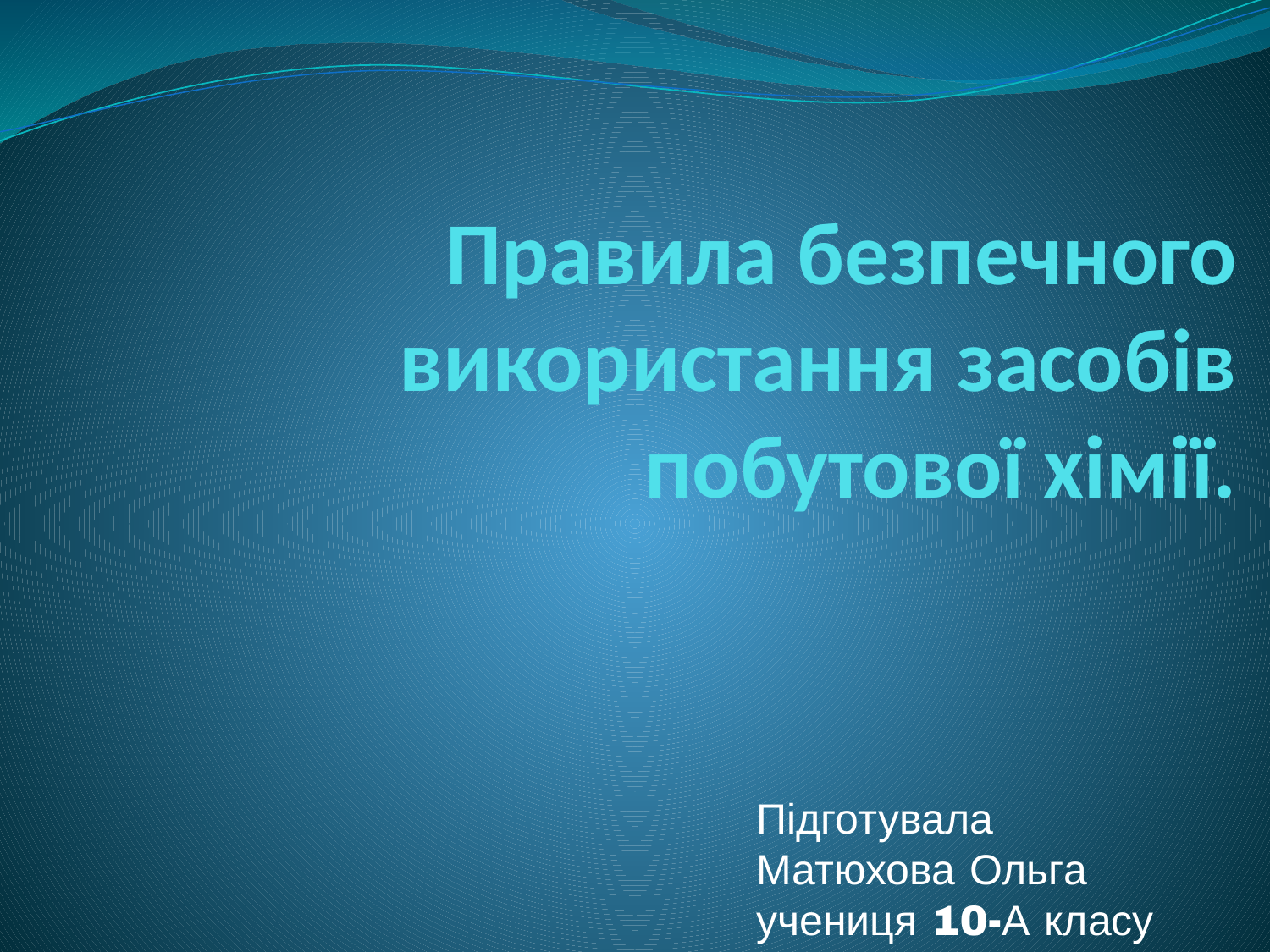

# Правила безпечного використання засобів побутової хімії.
Підготувала
Матюхова Ольга
учениця 10-А класу